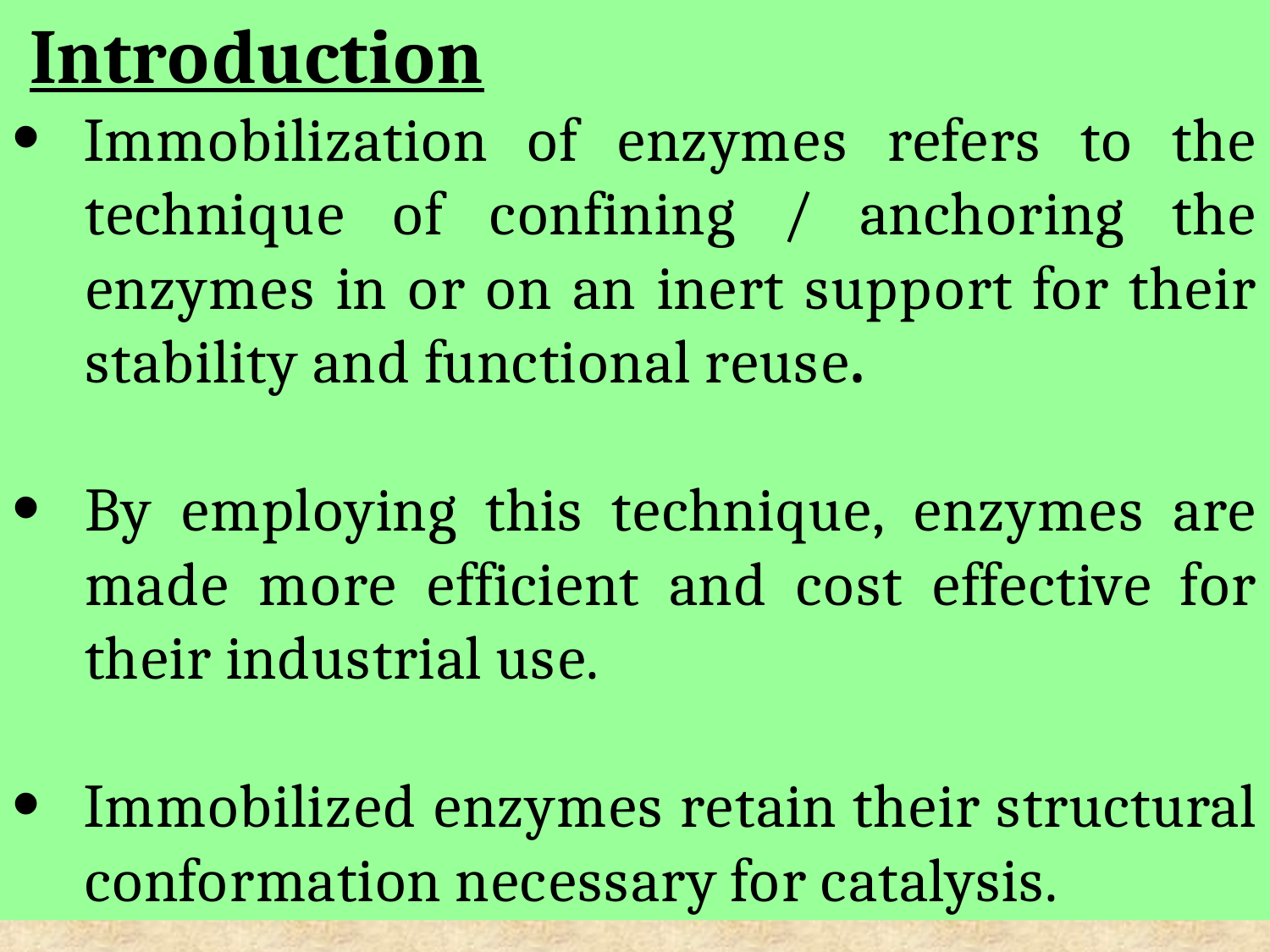

Introduction
Immobilization of enzymes refers to the technique of confining / anchoring the enzymes in or on an inert support for their stability and functional reuse.

By employing this technique, enzymes are made more efficient and cost effective for their industrial use.

Immobilized enzymes retain their structural conformation necessary for catalysis.